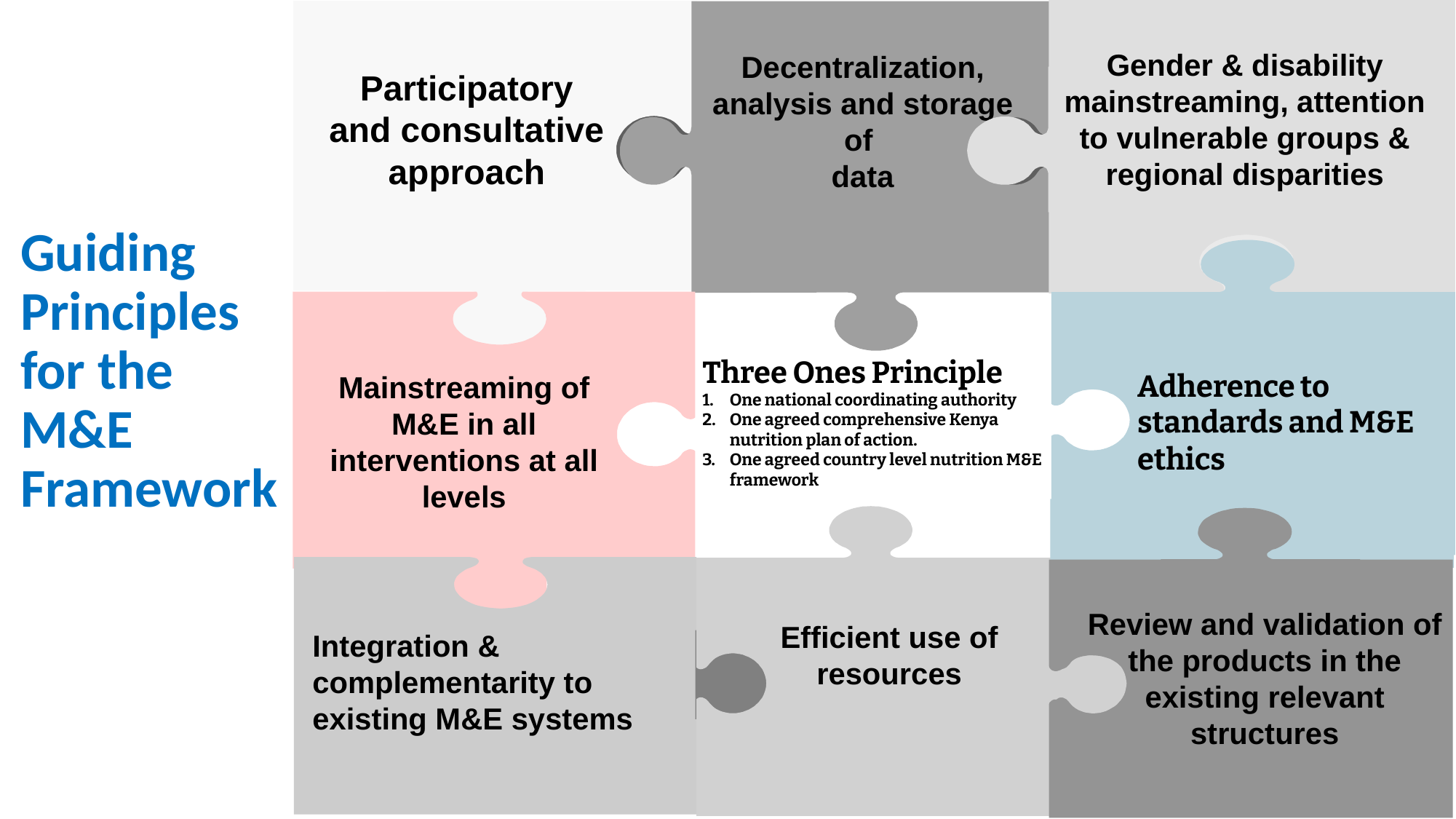

# Guiding Principles for the M&E Framework
Gender & disability mainstreaming, attention to vulnerable groups & regional disparities
Decentralization, analysis and storage of
data
Participatory and consultative approach

Three Ones Principle
One national coordinating authority
One agreed comprehensive Kenya nutrition plan of action.
One agreed country level nutrition M&E framework

Adherence to standards and M&E ethics
Mainstreaming of M&E in all interventions at all levels

Review and validation of the products in the existing relevant structures

Efficient use of resources
Integration & complementarity to existing M&E systems